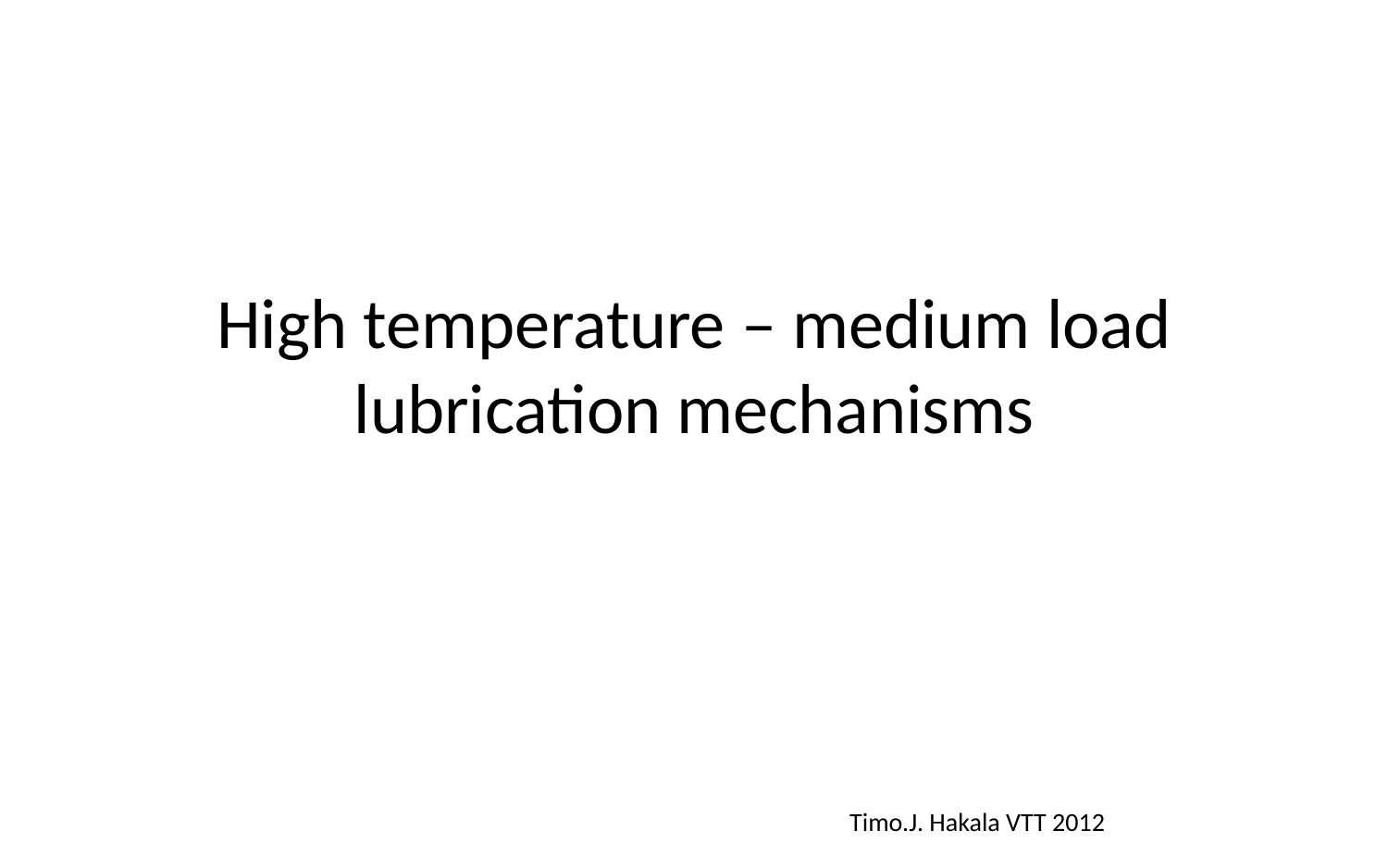

# High temperature – medium load lubrication mechanisms

Timo.J. Hakala VTT 2012